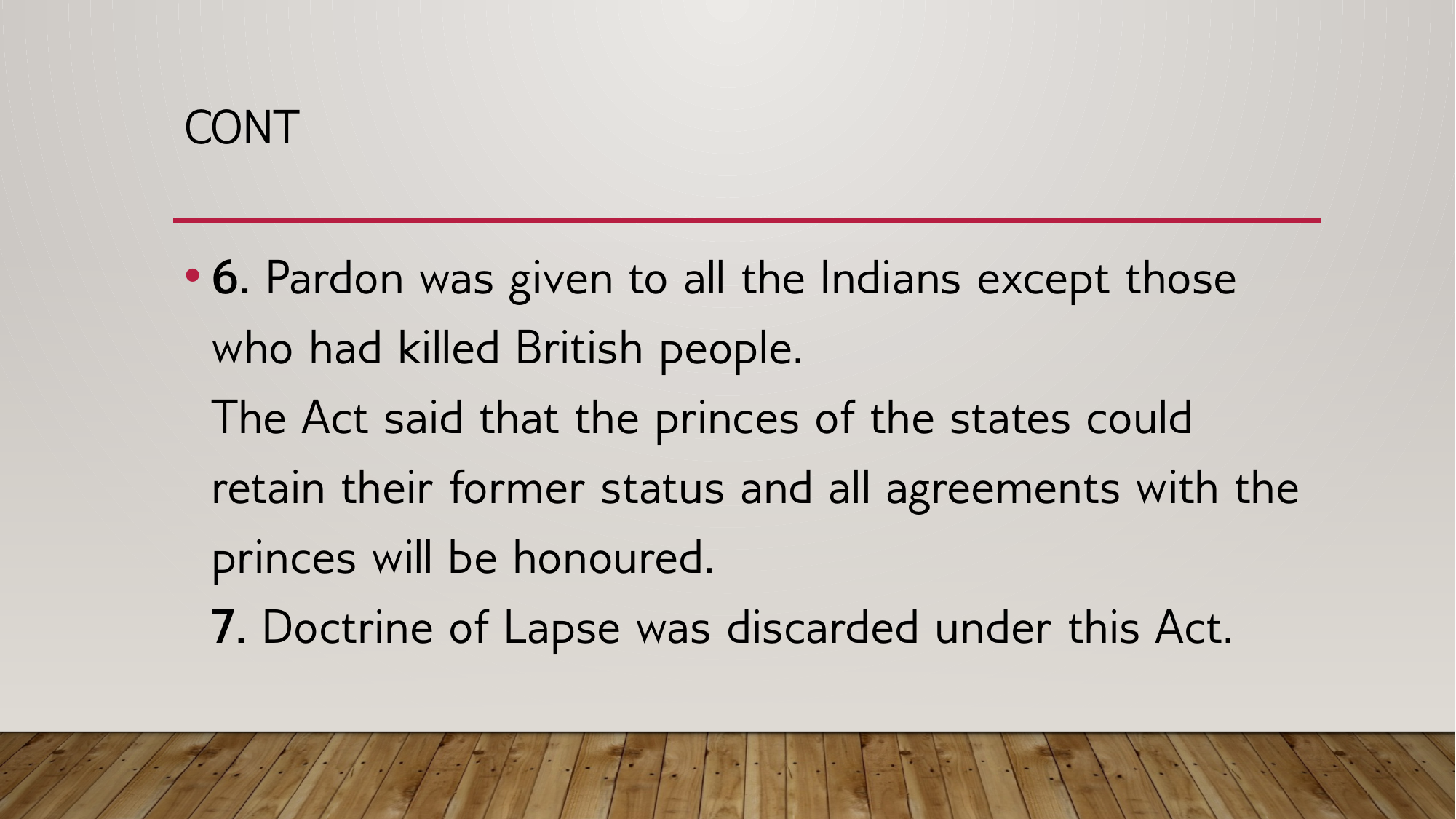

# CONT
6. Pardon was given to all the Indians except those who had killed British people.
The Act said that the princes of the states could retain their former status and all agreements with the princes will be honoured.
7. Doctrine of Lapse was discarded under this Act.